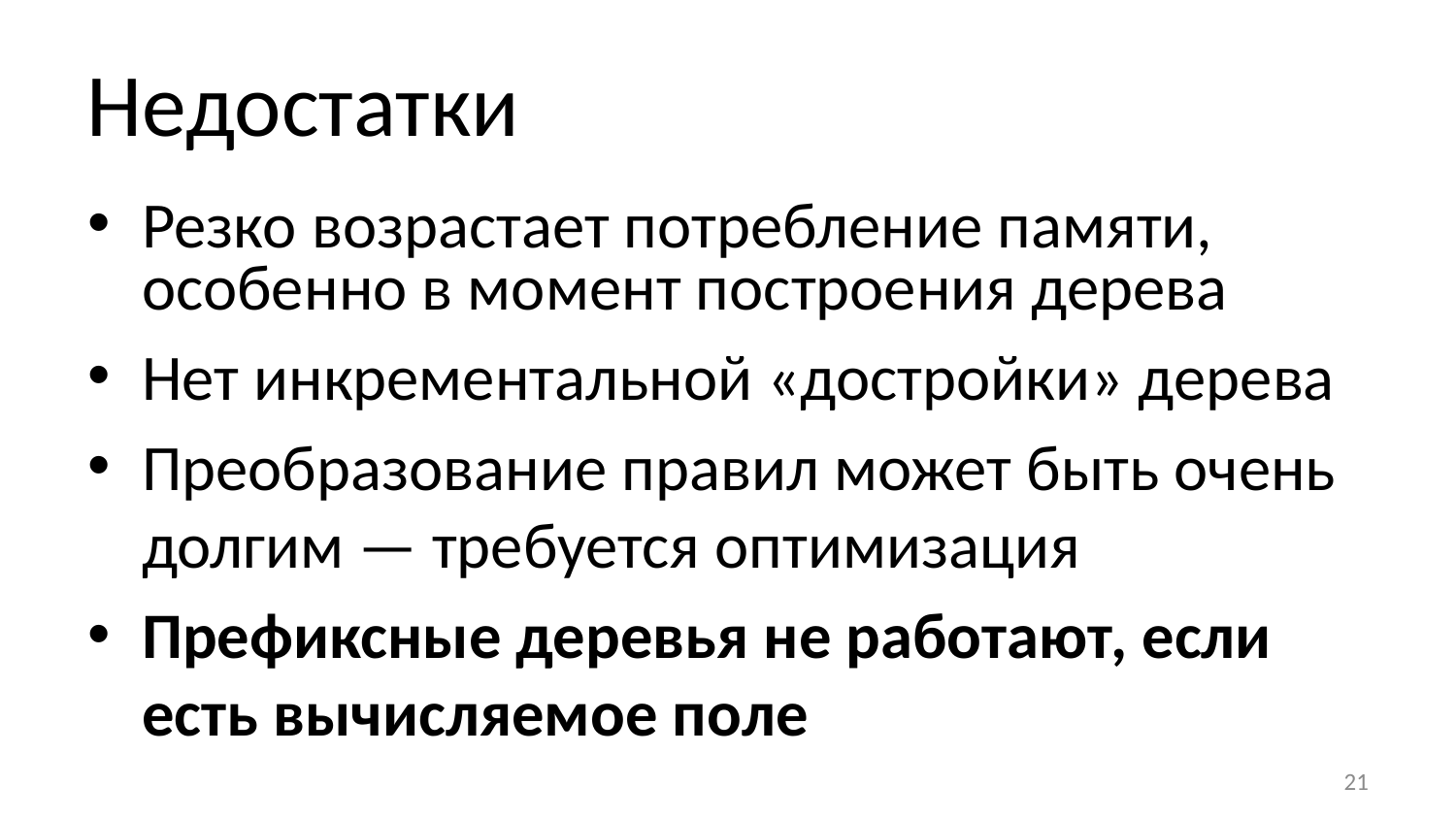

Недостатки
Резко возрастает потребление памяти, особенно в момент построения дерева
Нет инкрементальной «достройки» дерева
Преобразование правил может быть очень долгим — требуется оптимизация
Префиксные деревья не работают, если есть вычисляемое поле

21